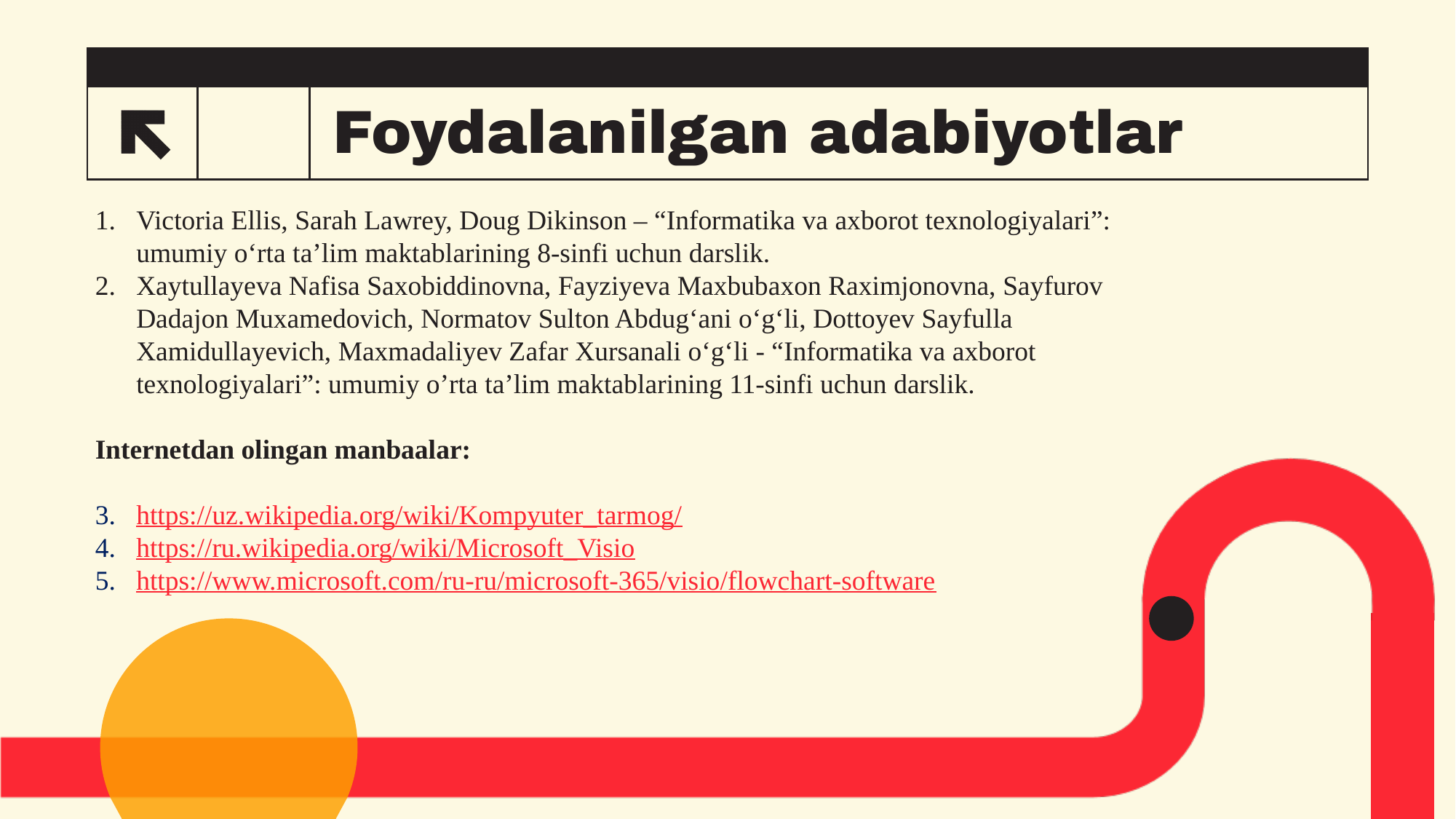

# Foydalanilgan adabiyotlar

28
Victoria Ellis, Sarah Lawrey, Doug Dikinson – “Informatika va axborot texnologiyalari”: umumiy oʻrta ta’lim maktablarining 8-sinfi uchun darslik.
Xaytullayeva Nafisa Saxobiddinovna, Fayziyeva Maxbubaxon Raximjonovna, Sayfurov Dadajon Muxamedovich, Normatov Sulton Abdugʻani oʻgʻli, Dottoyev Sayfulla Xamidullayevich, Maxmadaliyev Zafar Xursanali oʻgʻli - “Informatika va axborot texnologiyalari”: umumiy o’rta ta’lim maktablarining 11-sinfi uchun darslik.

Internetdan olingan manbaalar:

https://uz.wikipedia.org/wiki/Kompyuter_tarmog/
https://ru.wikipedia.org/wiki/Microsoft_Visio
https://www.microsoft.com/ru-ru/microsoft-365/visio/flowchart-software